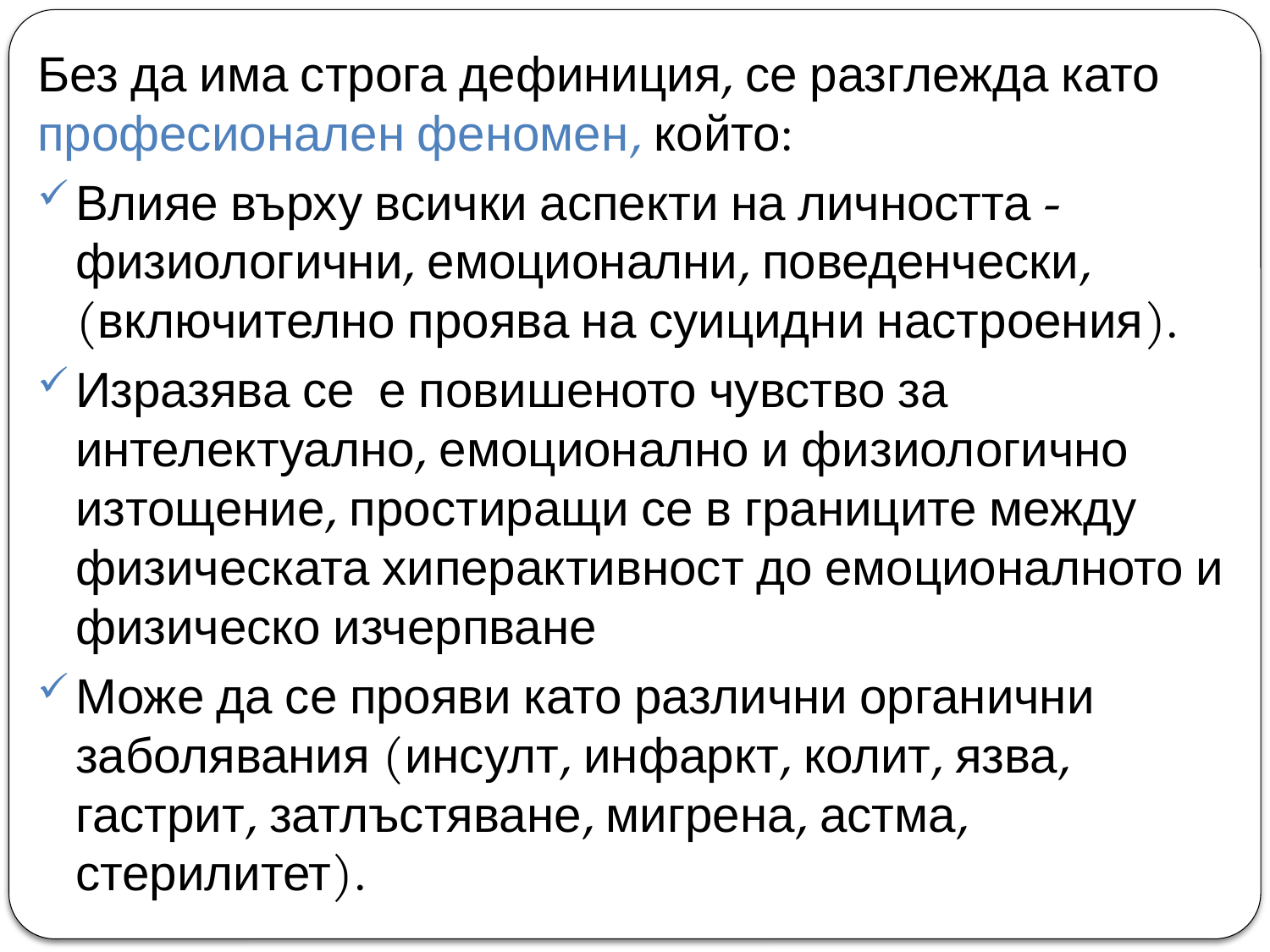

Без да има строга дефиниция, се разглежда като професионален феномен, който:
Влияе върху всички аспекти на личността - физиологични, емоционални, поведенчески, (включително проява на суицидни настроения).
Изразява се  е повишеното чувство за интелектуално, емоционално и физиологично изтощение, простиращи се в границите между физическата хиперактивност до емоционалното и физическо изчерпване
Може да се прояви като различни органични заболявания (инсулт, инфаркт, колит, язва, гастрит, затлъстяване, мигрена, астма, стерилитет).